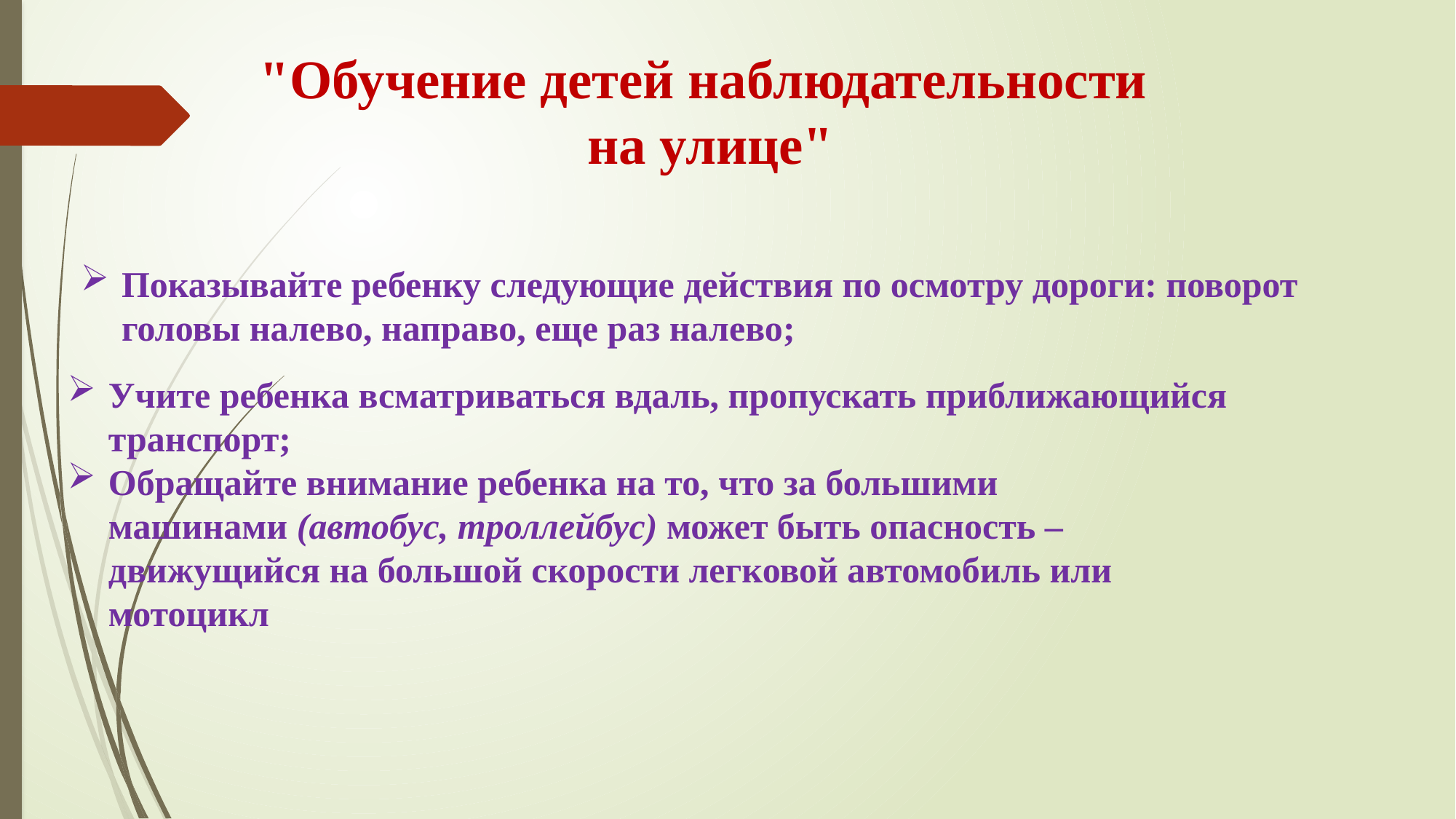

"Обучение детей наблюдательности
 на улице"
Показывайте ребенку следующие действия по осмотру дороги: поворот головы налево, направо, еще раз налево;
Учите ребенка всматриваться вдаль, пропускать приближающийся транспорт;
Обращайте внимание ребенка на то, что за большими машинами (автобус, троллейбус) может быть опасность – движущийся на большой скорости легковой автомобиль или мотоцикл